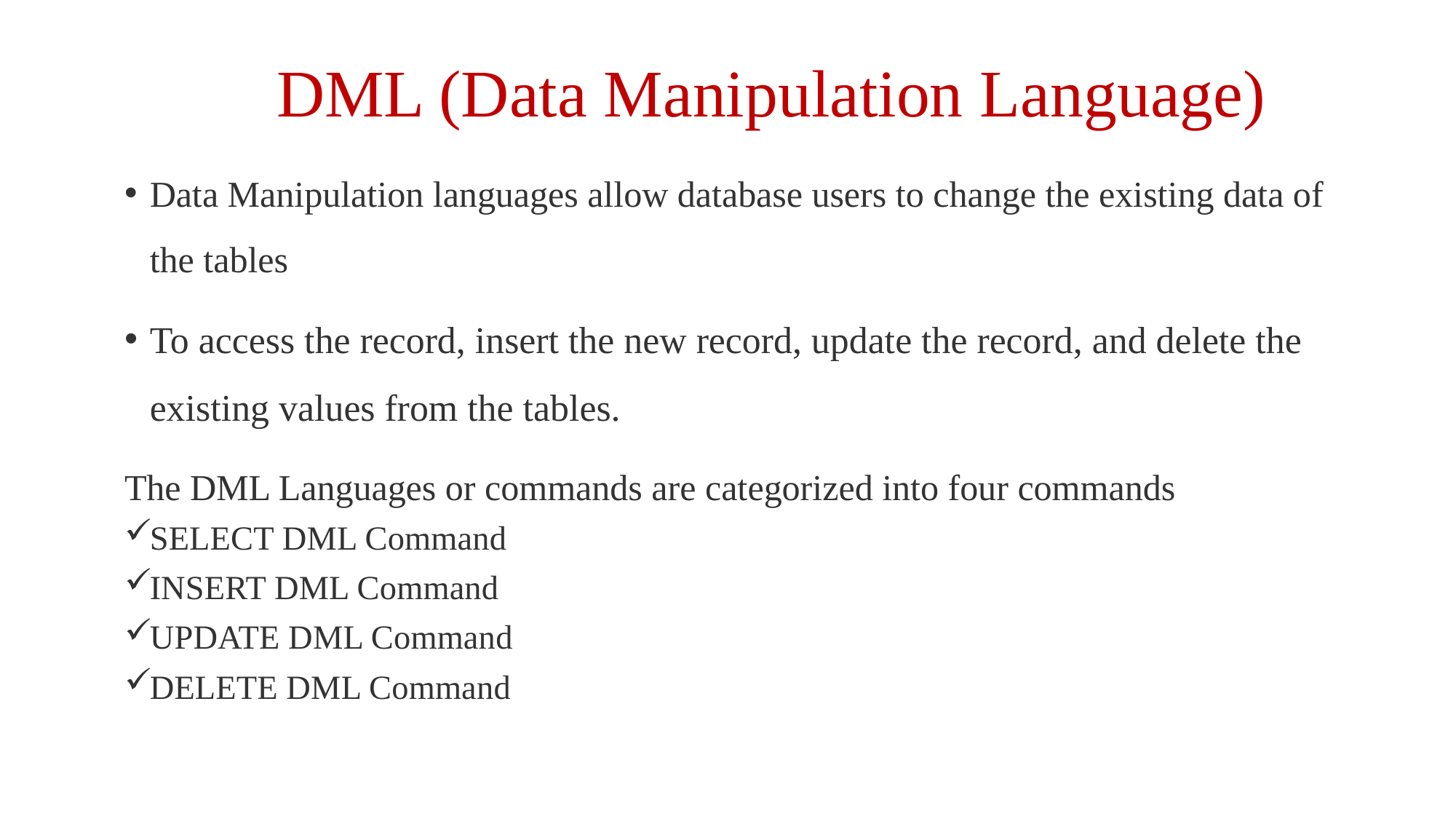

# DML (Data Manipulation Language)
Data Manipulation languages allow database users to change the existing data of the tables
To access the record, insert the new record, update the record, and delete the existing values from the tables.
The DML Languages or commands are categorized into four commands
SELECT DML Command
INSERT DML Command
UPDATE DML Command
DELETE DML Command